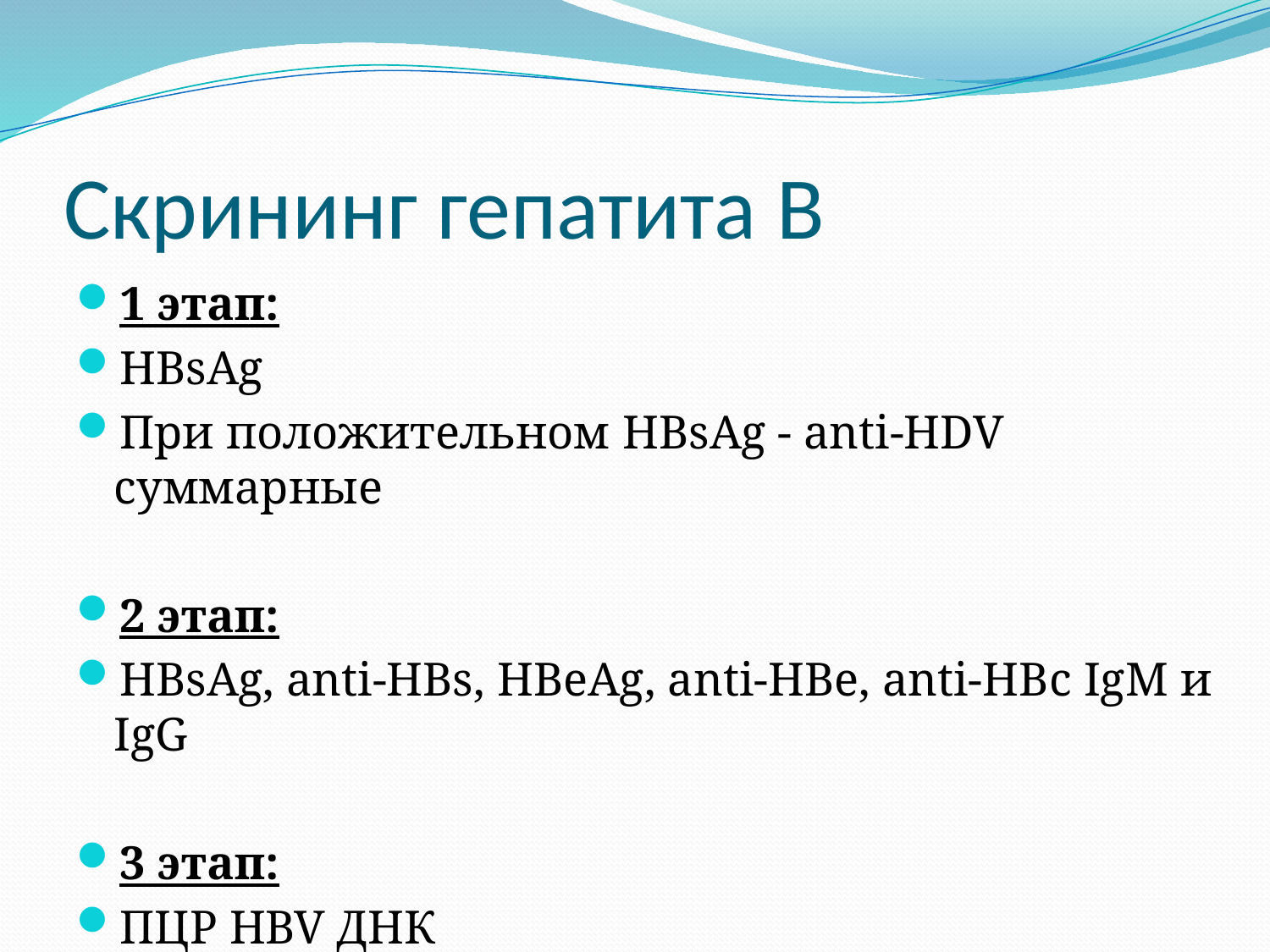

# Скрининг гепатита В
1 этап:
HBsAg
При положительном HBsAg - anti-HDV суммарные

2 этап:
HBsAg, anti-HBs, HBeAg, anti-HBe, anti-HBc IgM и IgG

3 этап:
ПЦР HBV ДНК